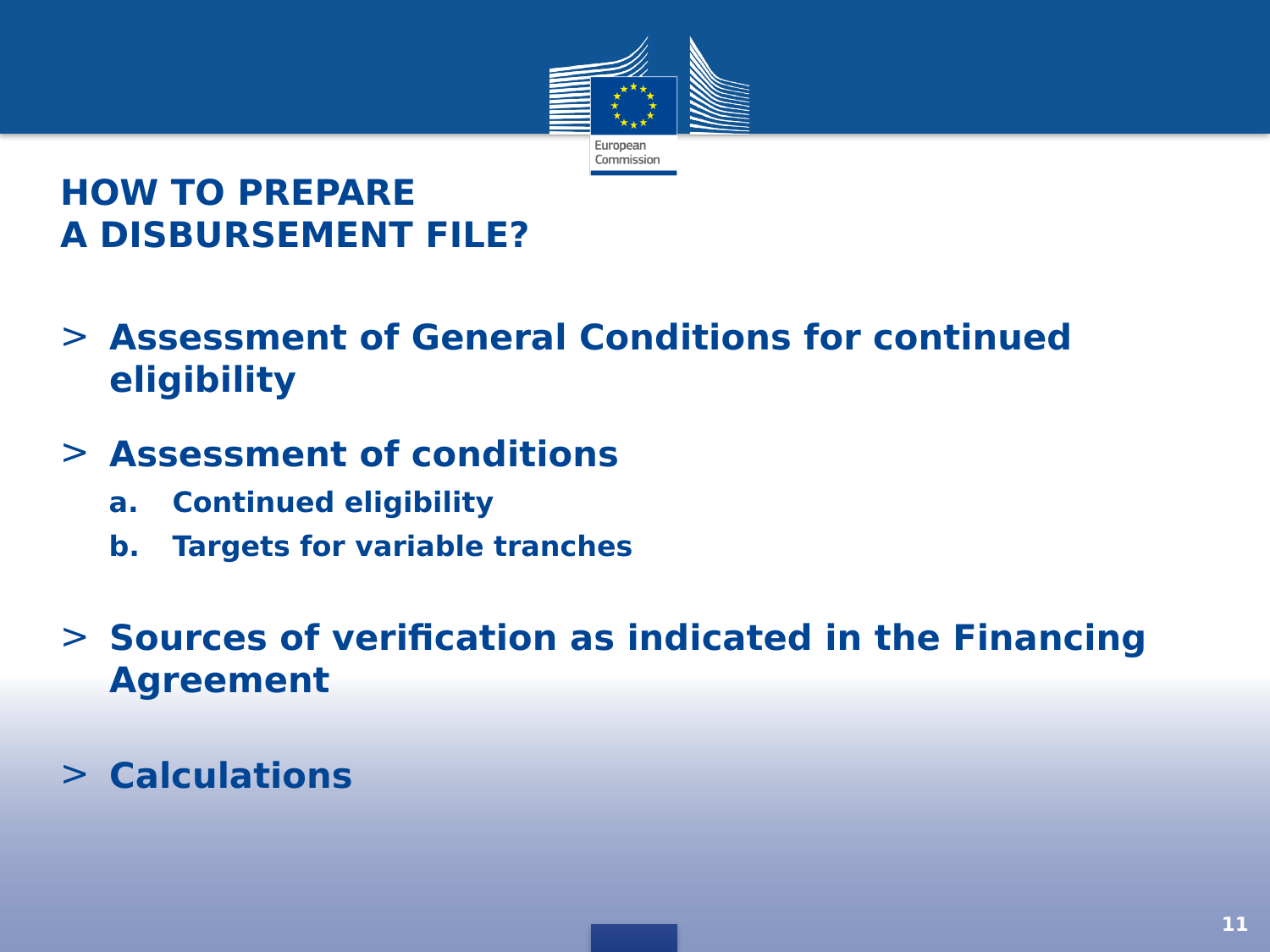

# HOW to prepare a disbursement file?
Assessment of General Conditions for continued eligibility
Assessment of conditions
Continued eligibility
Targets for variable tranches
Sources of verification as indicated in the Financing Agreement
Calculations

11